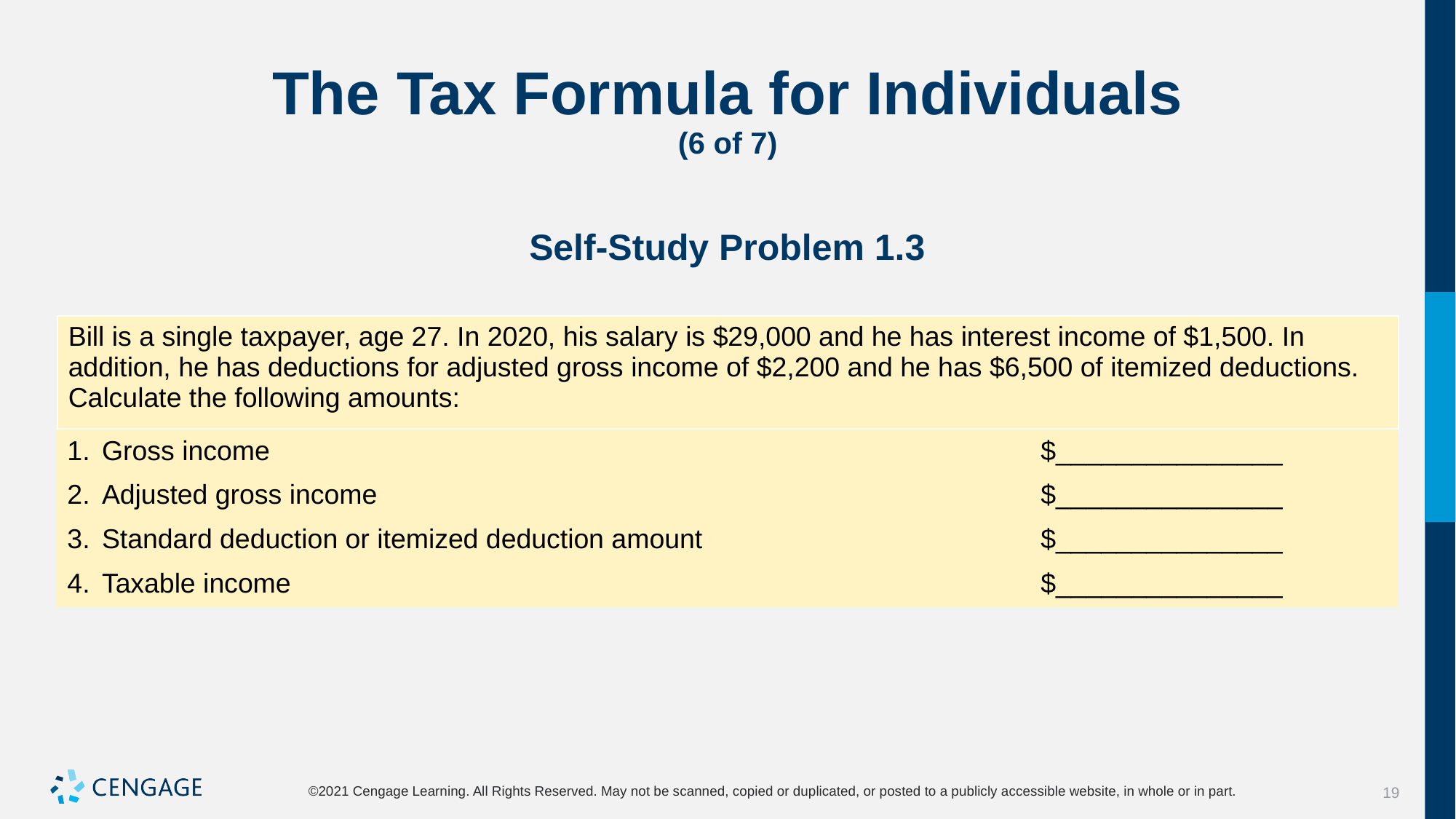

# The Tax Formula for Individuals (6 of 7)
Self-Study Problem 1.3
| Bill is a single taxpayer, age 27. In 2020, his salary is $29,000 and he has interest income of $1,500. In addition, he has deductions for adjusted gross income of $2,200 and he has $6,500 of itemized deductions. Calculate the following amounts: |
| --- |
| Gross income | $\_\_\_\_\_\_\_\_\_\_\_\_\_\_\_ |
| --- | --- |
| Adjusted gross income | $\_\_\_\_\_\_\_\_\_\_\_\_\_\_\_ |
| Standard deduction or itemized deduction amount | $\_\_\_\_\_\_\_\_\_\_\_\_\_\_\_ |
| Taxable income | $\_\_\_\_\_\_\_\_\_\_\_\_\_\_\_ |